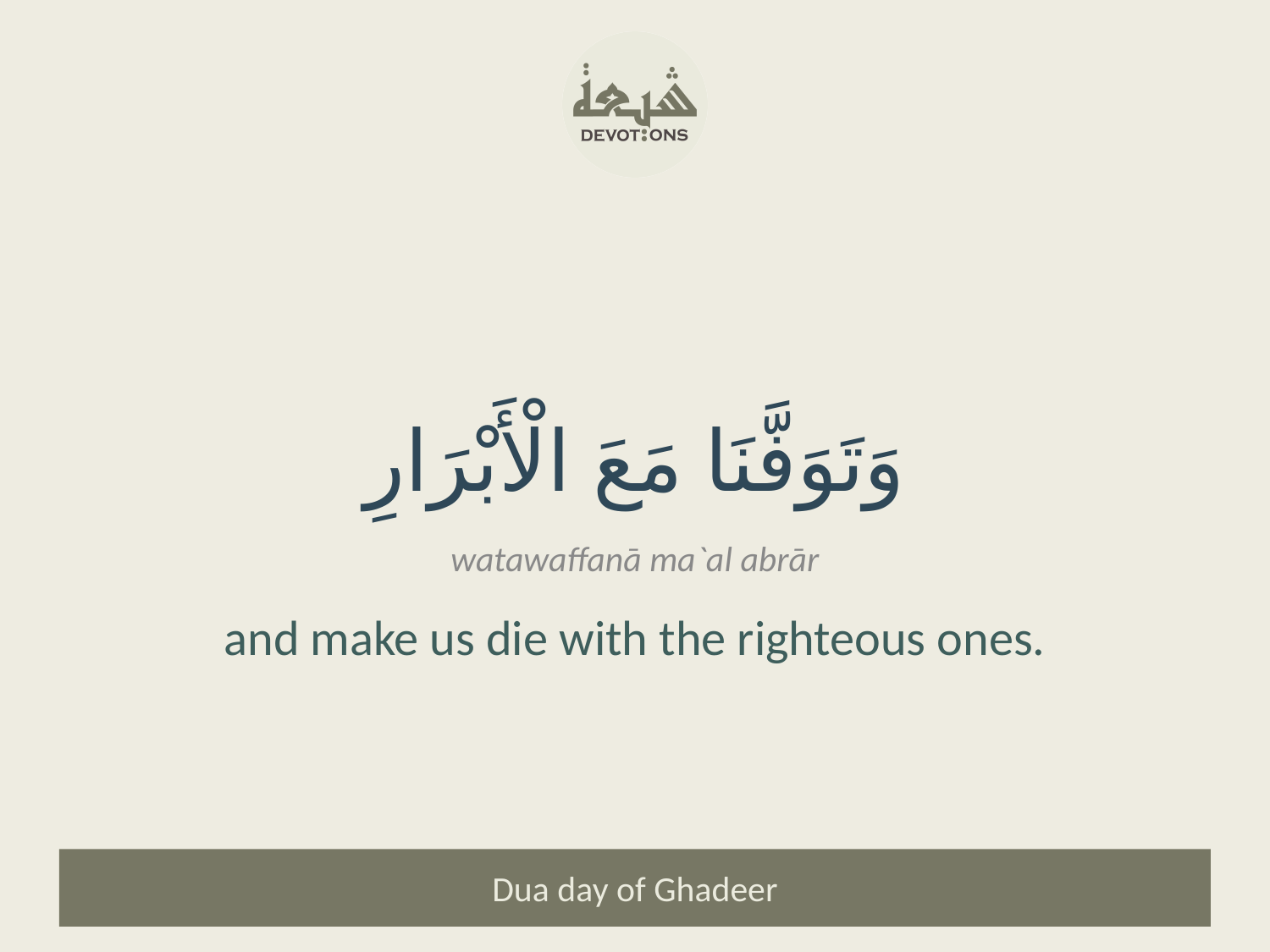

وَتَوَفَّنَا مَعَ الْأَبْرَارِ
watawaffanā ma`al abrār
and make us die with the righteous ones.
Dua day of Ghadeer